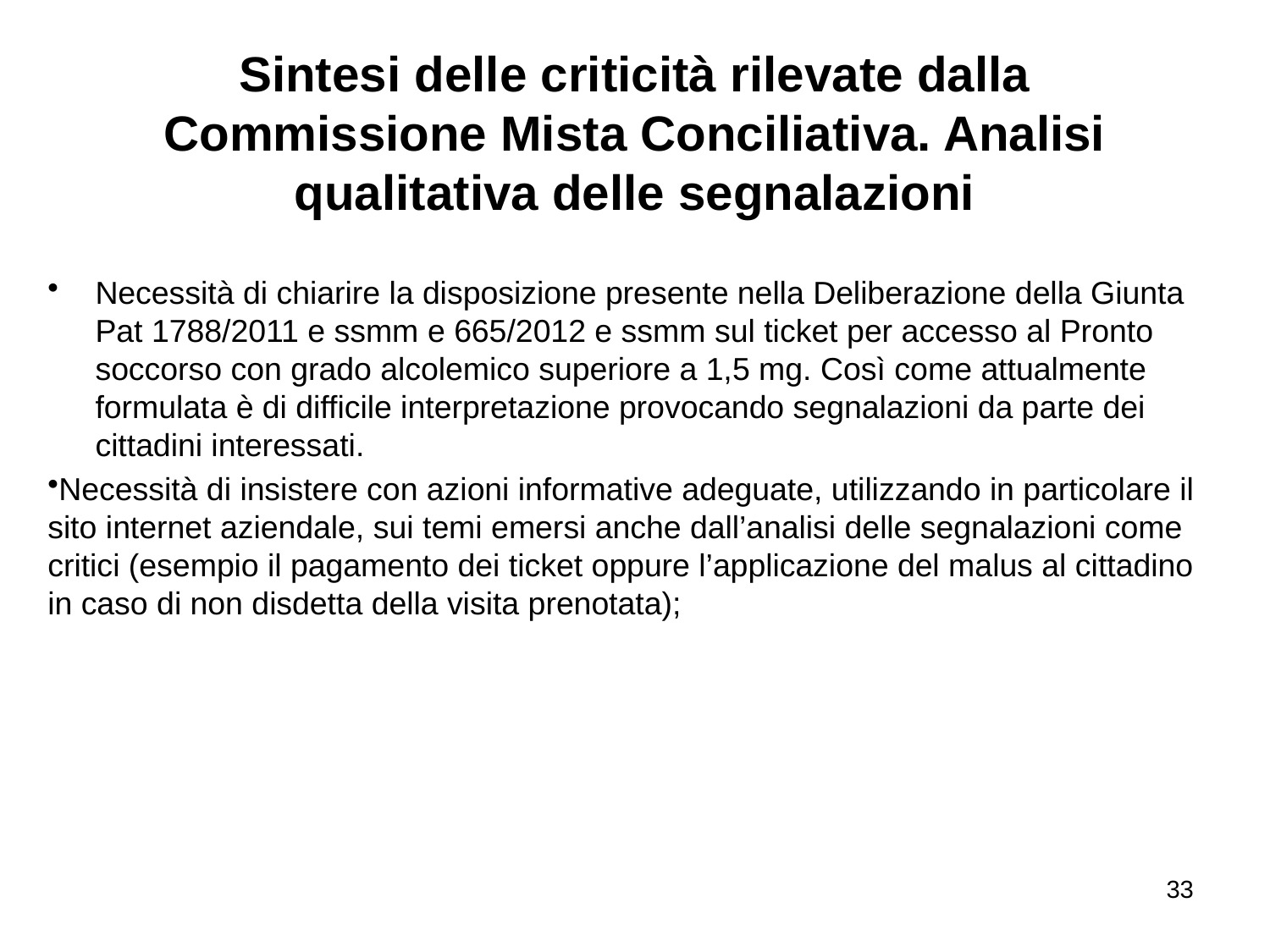

# Sintesi delle criticità rilevate dalla Commissione Mista Conciliativa. Analisi qualitativa delle segnalazioni
Necessità di chiarire la disposizione presente nella Deliberazione della Giunta Pat 1788/2011 e ssmm e 665/2012 e ssmm sul ticket per accesso al Pronto soccorso con grado alcolemico superiore a 1,5 mg. Così come attualmente formulata è di difficile interpretazione provocando segnalazioni da parte dei cittadini interessati.
Necessità di insistere con azioni informative adeguate, utilizzando in particolare il sito internet aziendale, sui temi emersi anche dall’analisi delle segnalazioni come critici (esempio il pagamento dei ticket oppure l’applicazione del malus al cittadino in caso di non disdetta della visita prenotata);

33